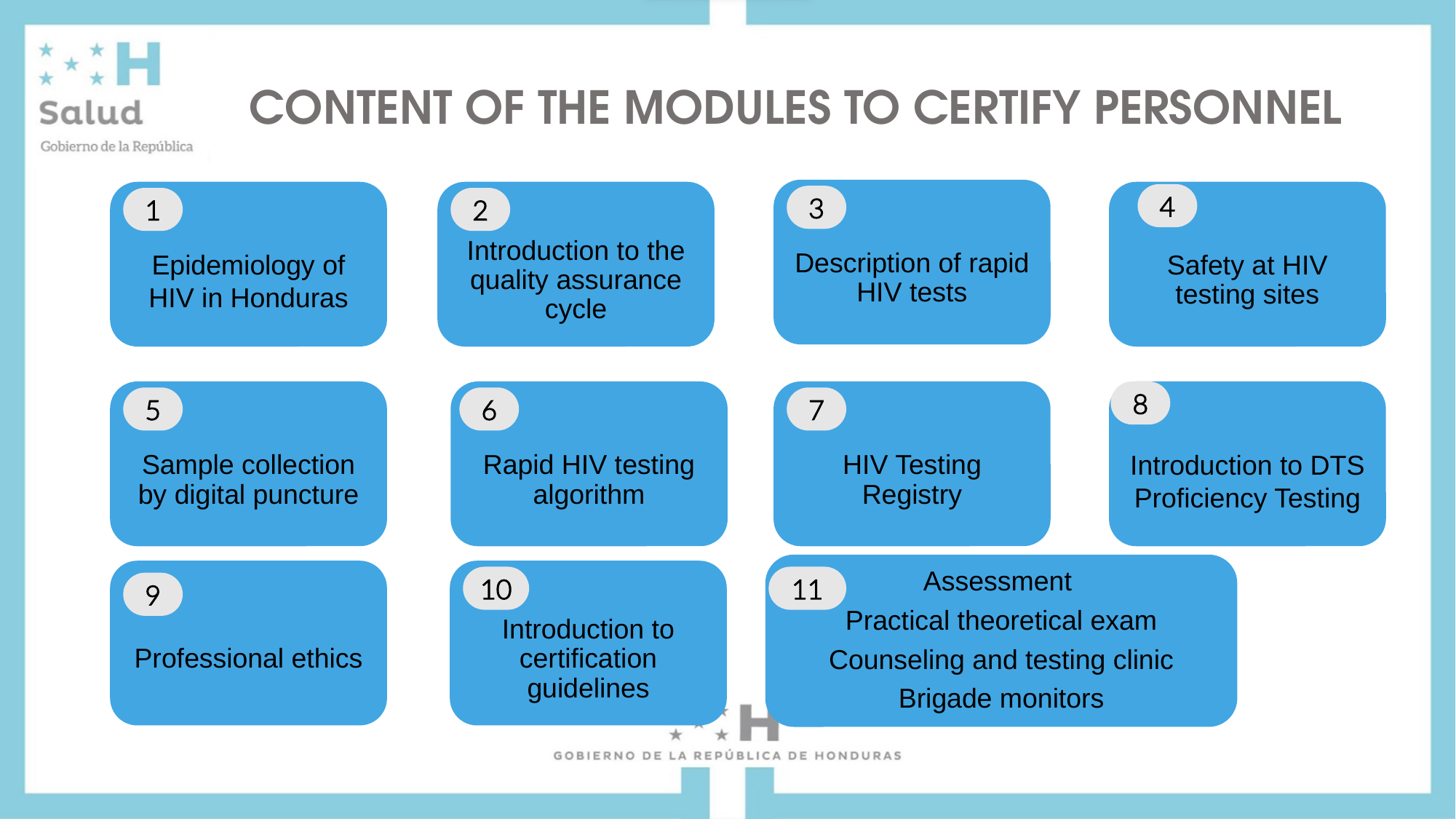

# CONTENT OF THE MODULES TO CERTIFY PERSONNEL

Description of rapid HIV tests
3

Epidemiology of HIV in Honduras
1

Introduction to the quality assurance cycle
2

Safety at HIV testing sites
4

Introduction to DTS Proficiency Testing
8

HIV Testing Registry
7

Rapid HIV testing algorithm

Sample collection by digital puncture
5
6
Assessment
Practical theoretical exam
Counseling and testing clinic
Brigade monitors

Professional ethics
9

Introduction to certification guidelines
10
11